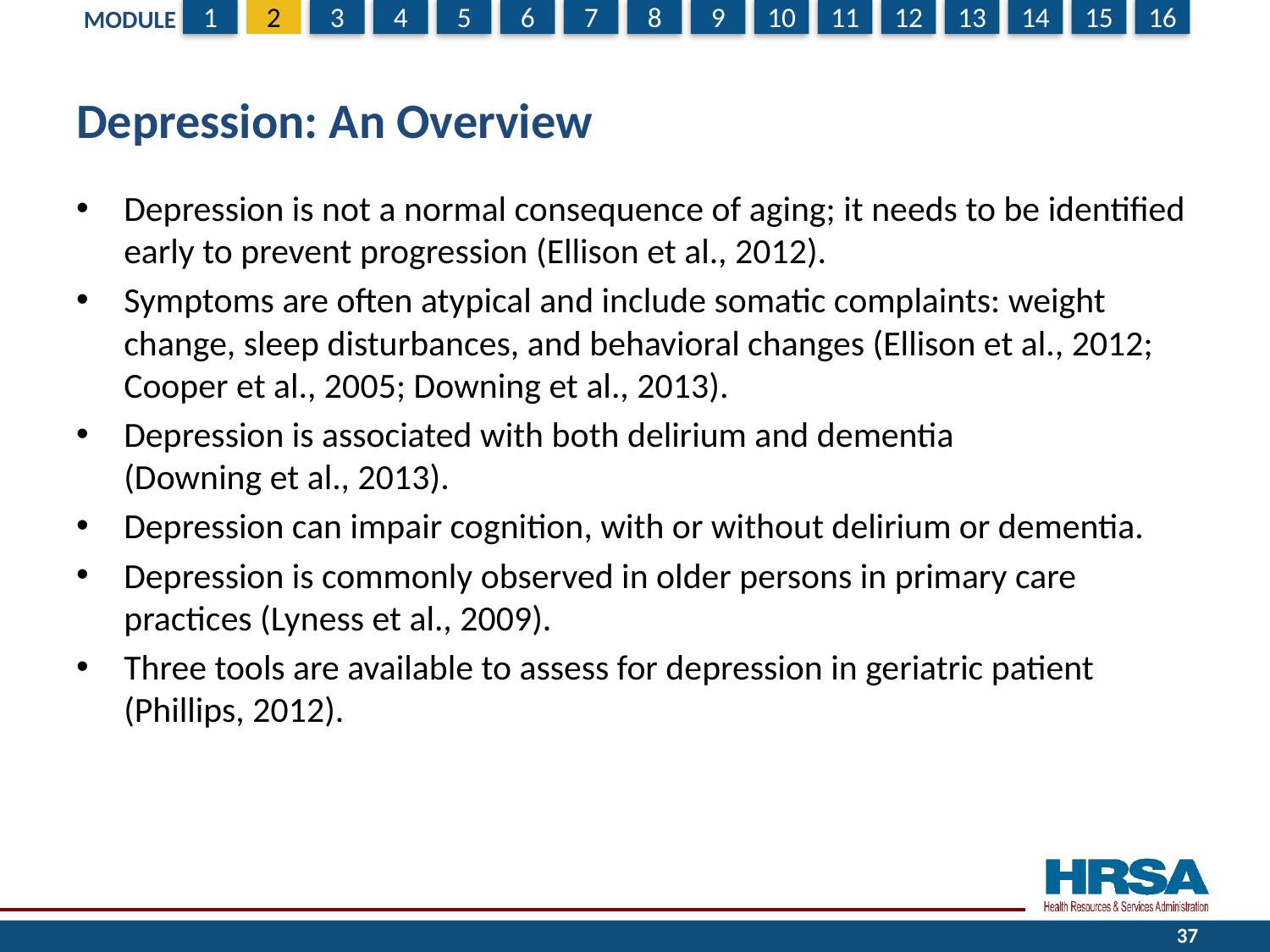

# Depression: An Overview
Depression is not a normal consequence of aging; it needs to be identified early to prevent progression (Ellison et al., 2012).
Symptoms are often atypical and include somatic complaints: weight change, sleep disturbances, and behavioral changes (Ellison et al., 2012; Cooper et al., 2005; Downing et al., 2013).
Depression is associated with both delirium and dementia
(Downing et al., 2013).
Depression can impair cognition, with or without delirium or dementia.
Depression is commonly observed in older persons in primary care practices (Lyness et al., 2009).
Three tools are available to assess for depression in geriatric patient
(Phillips, 2012).